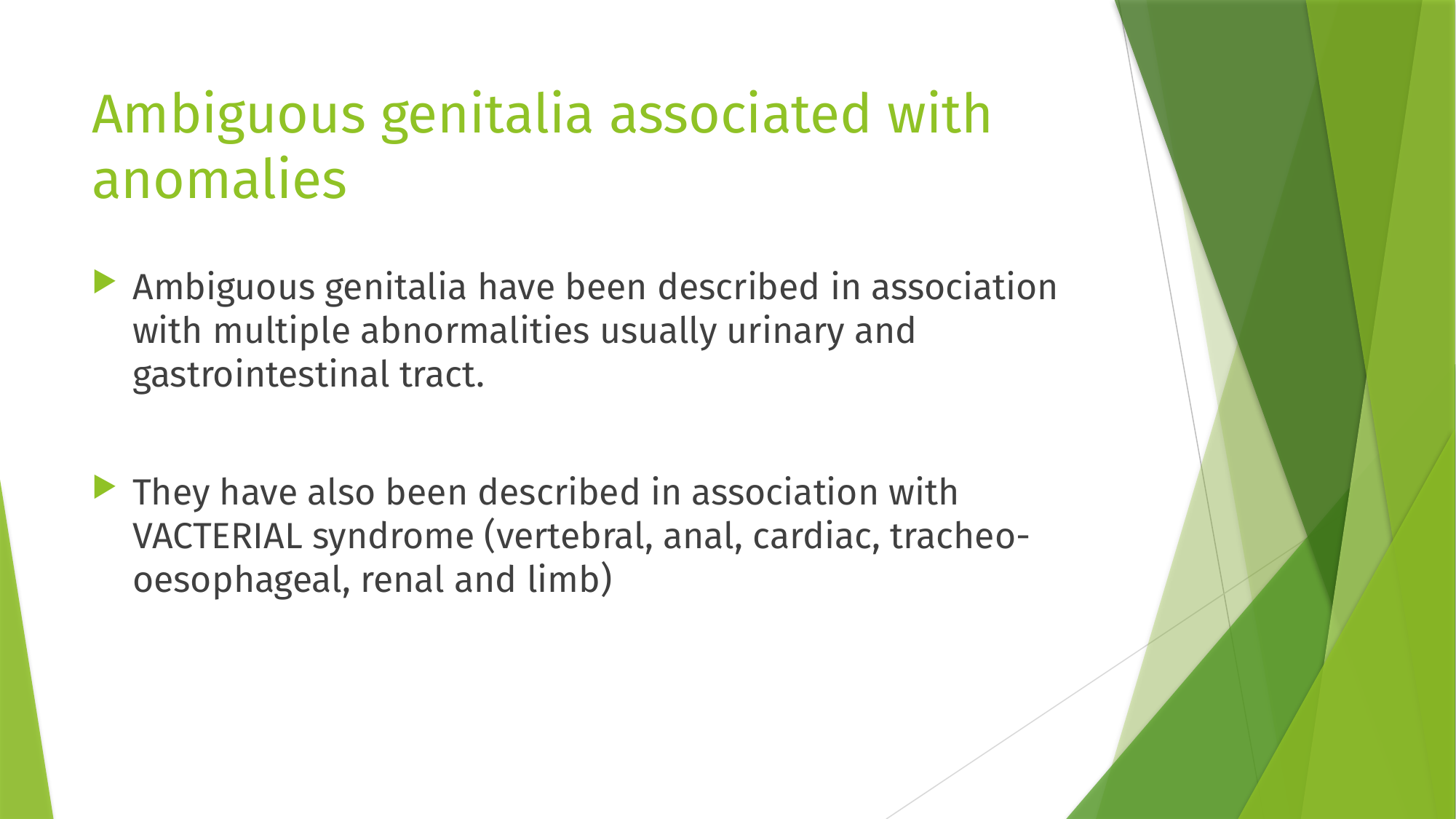

# Ambiguous genitalia associated with anomalies
Ambiguous genitalia have been described in association with multiple abnormalities usually urinary and gastrointestinal tract.

They have also been described in association with VACTERIAL syndrome (vertebral, anal, cardiac, tracheo-oesophageal, renal and limb)